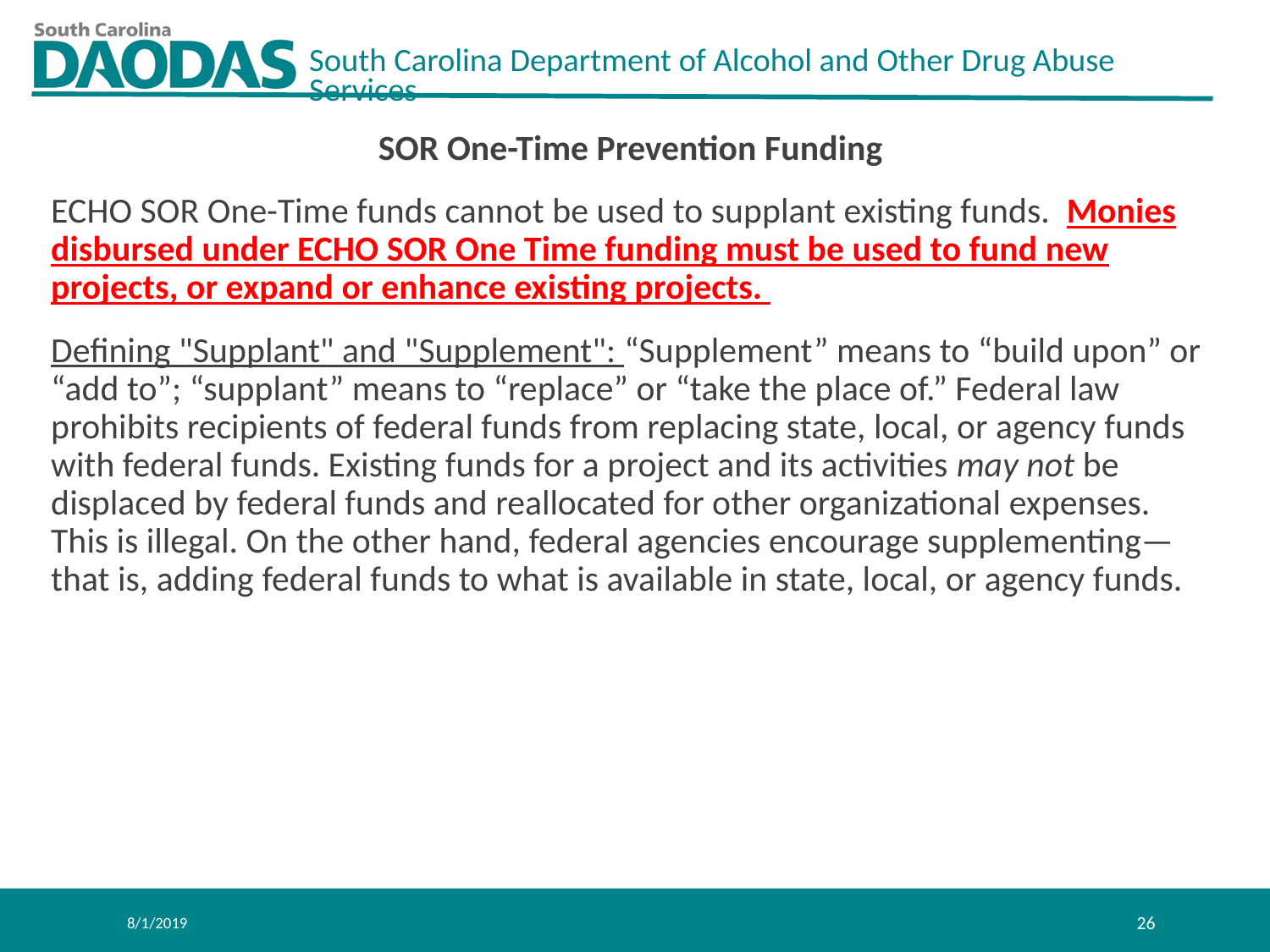

SOR One-Time Prevention Funding
ECHO SOR One-Time funds cannot be used to supplant existing funds.  Monies disbursed under ECHO SOR One Time funding must be used to fund new projects, or expand or enhance existing projects.
Defining "Supplant" and "Supplement": “Supplement” means to “build upon” or “add to”; “supplant” means to “replace” or “take the place of.” Federal law prohibits recipients of federal funds from replacing state, local, or agency funds with federal funds. Existing funds for a project and its activities may not be displaced by federal funds and reallocated for other organizational expenses. This is illegal. On the other hand, federal agencies encourage supplementing—that is, adding federal funds to what is available in state, local, or agency funds.

8/1/2019
26